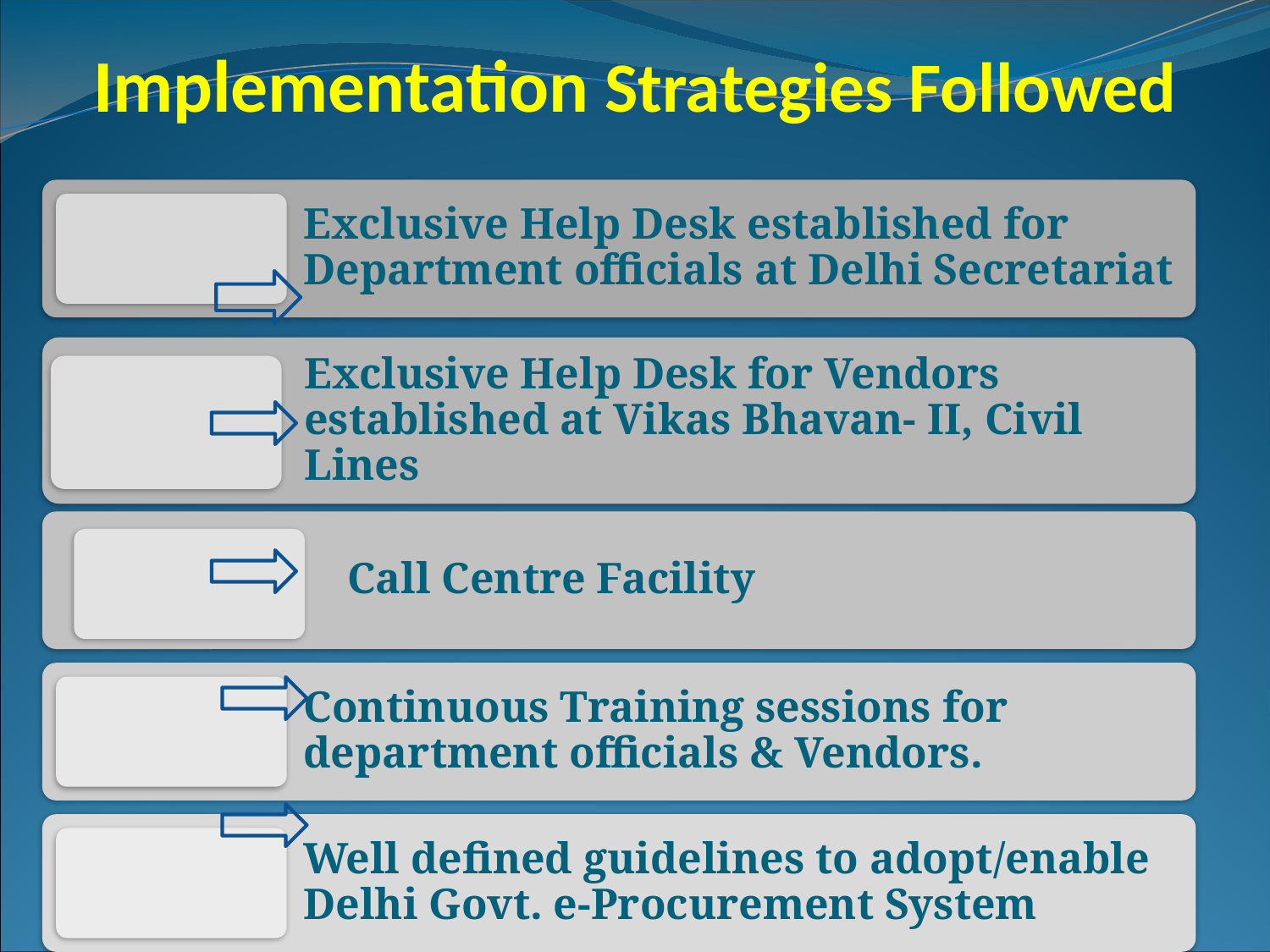

# Implementation Strategies Followed
Exclusive Help Desk established for Department officials at Delhi Secretariat
Exclusive Help Desk for Vendors established at Vikas Bhavan- II, Civil Lines
    Call Centre Facility
Continuous Training sessions for department officials & Vendors.
Well defined guidelines to adopt/enable Delhi Govt. e-Procurement System